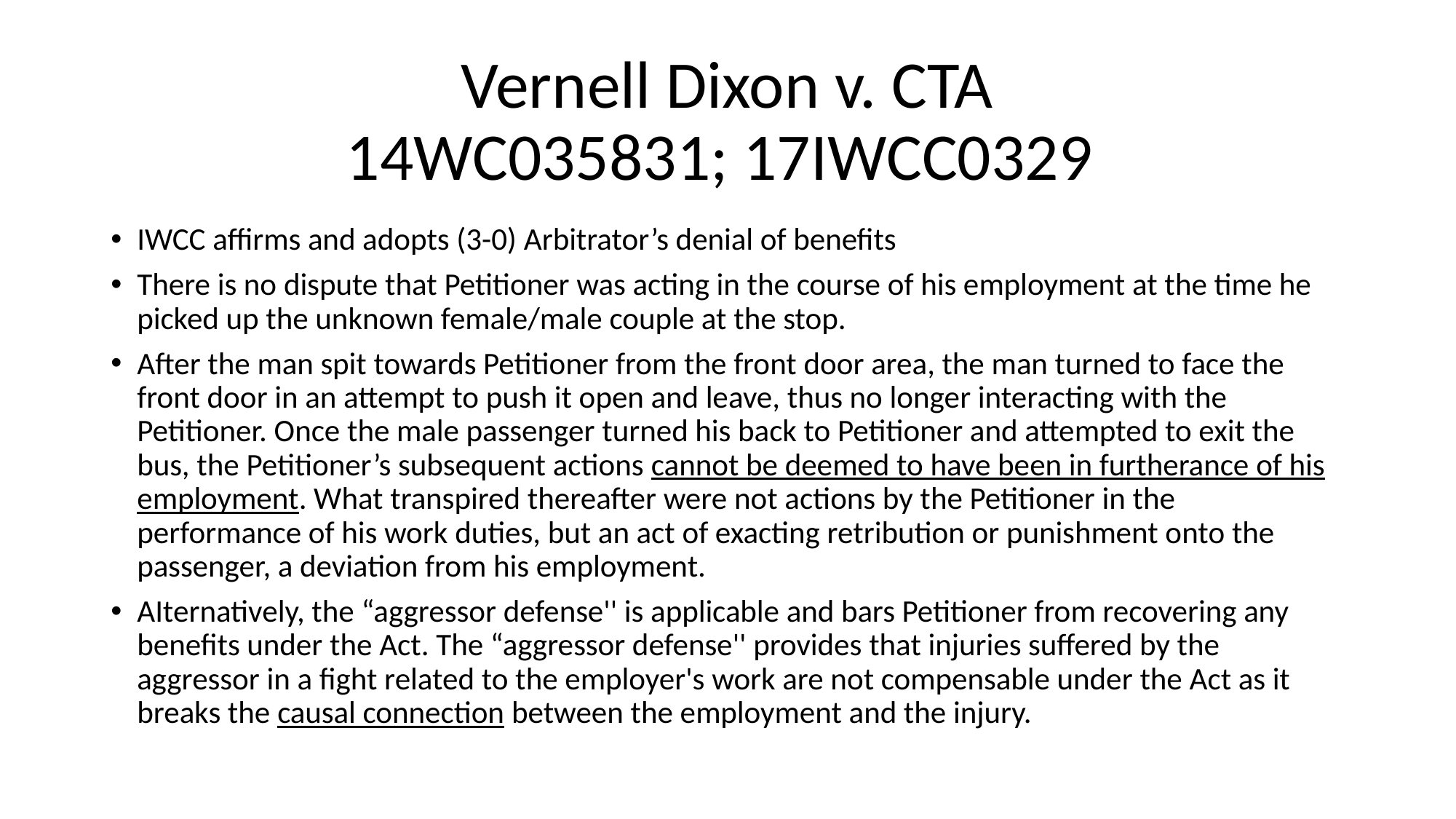

# Vernell Dixon v. CTA 14WC035831; 17IWCC0329
IWCC affirms and adopts (3-0) Arbitrator’s denial of benefits
There is no dispute that Petitioner was acting in the course of his employment at the time he picked up the unknown female/male couple at the stop.
After the man spit towards Petitioner from the front door area, the man turned to face the front door in an attempt to push it open and leave, thus no longer interacting with the Petitioner. Once the male passenger turned his back to Petitioner and attempted to exit the bus, the Petitioner’s subsequent actions cannot be deemed to have been in furtherance of his employment. What transpired thereafter were not actions by the Petitioner in the performance of his work duties, but an act of exacting retribution or punishment onto the passenger, a deviation from his employment.
AIternatively, the “aggressor defense'' is applicable and bars Petitioner from recovering any benefits under the Act. The “aggressor defense'' provides that injuries suffered by the aggressor in a fight related to the employer's work are not compensable under the Act as it breaks the causal connection between the employment and the injury.